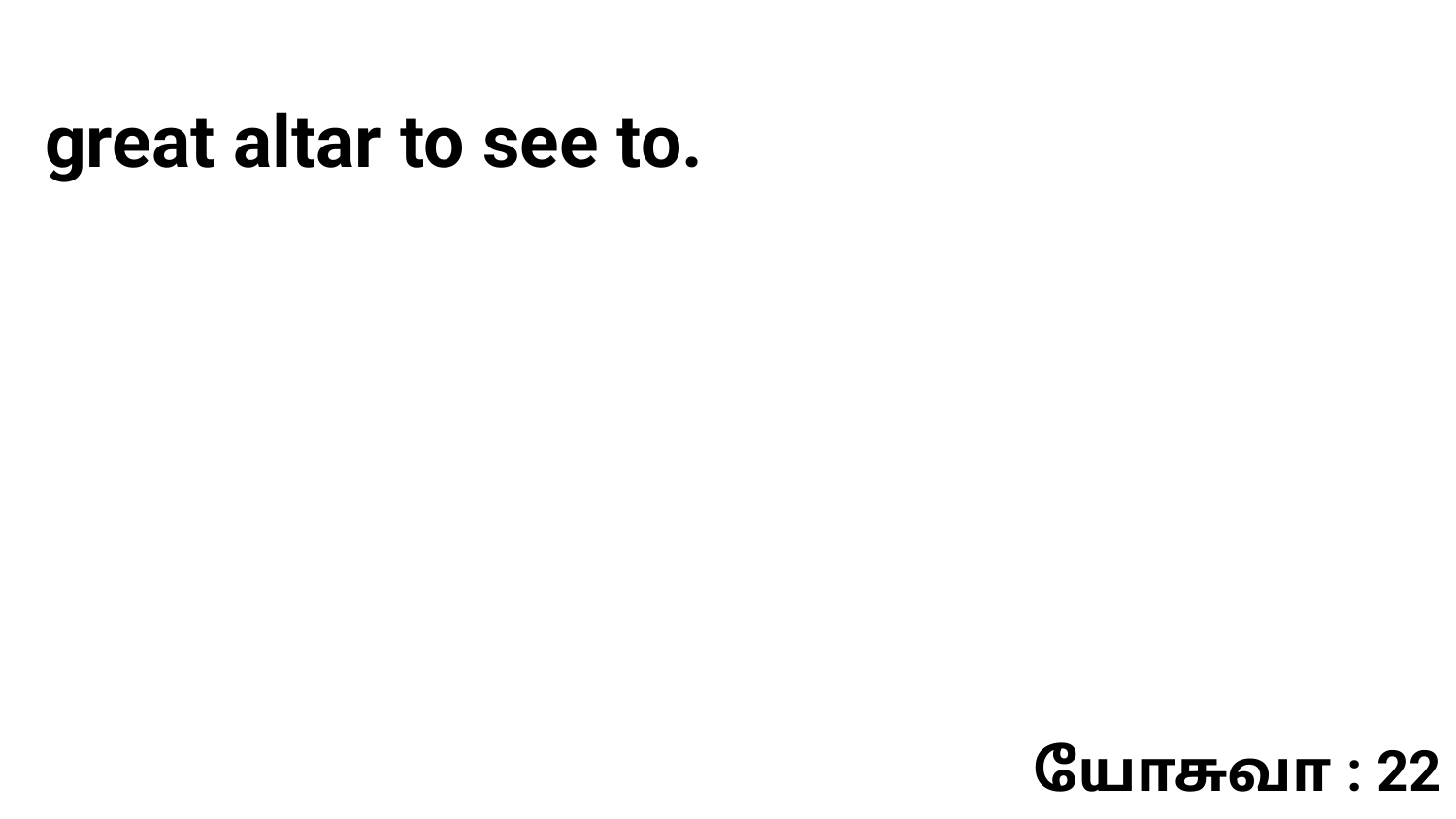

great altar to see to.
யோசுவா : 22